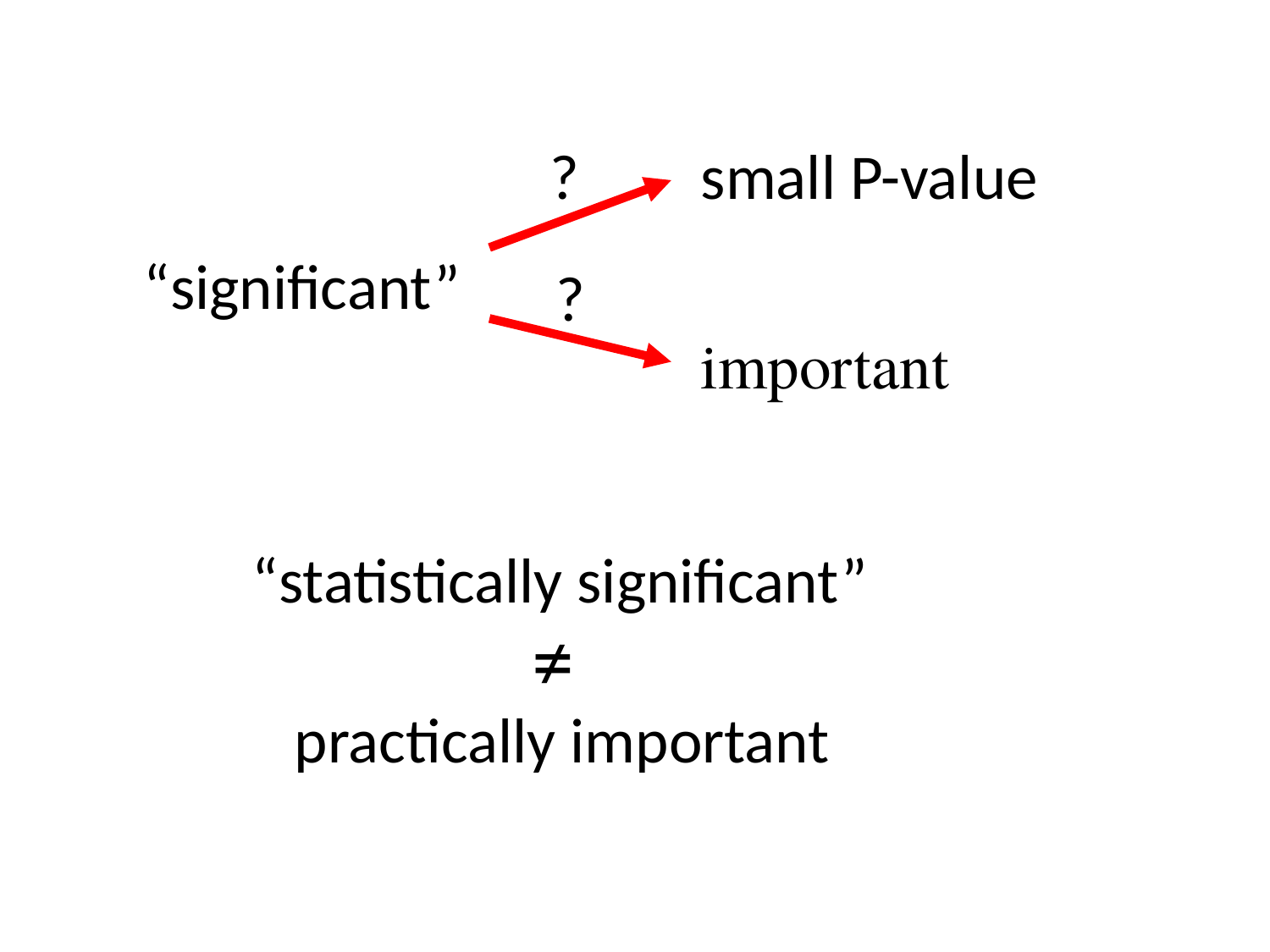

small P-value
?

“significant”
?

important
“statistically significant”
≠
practically important